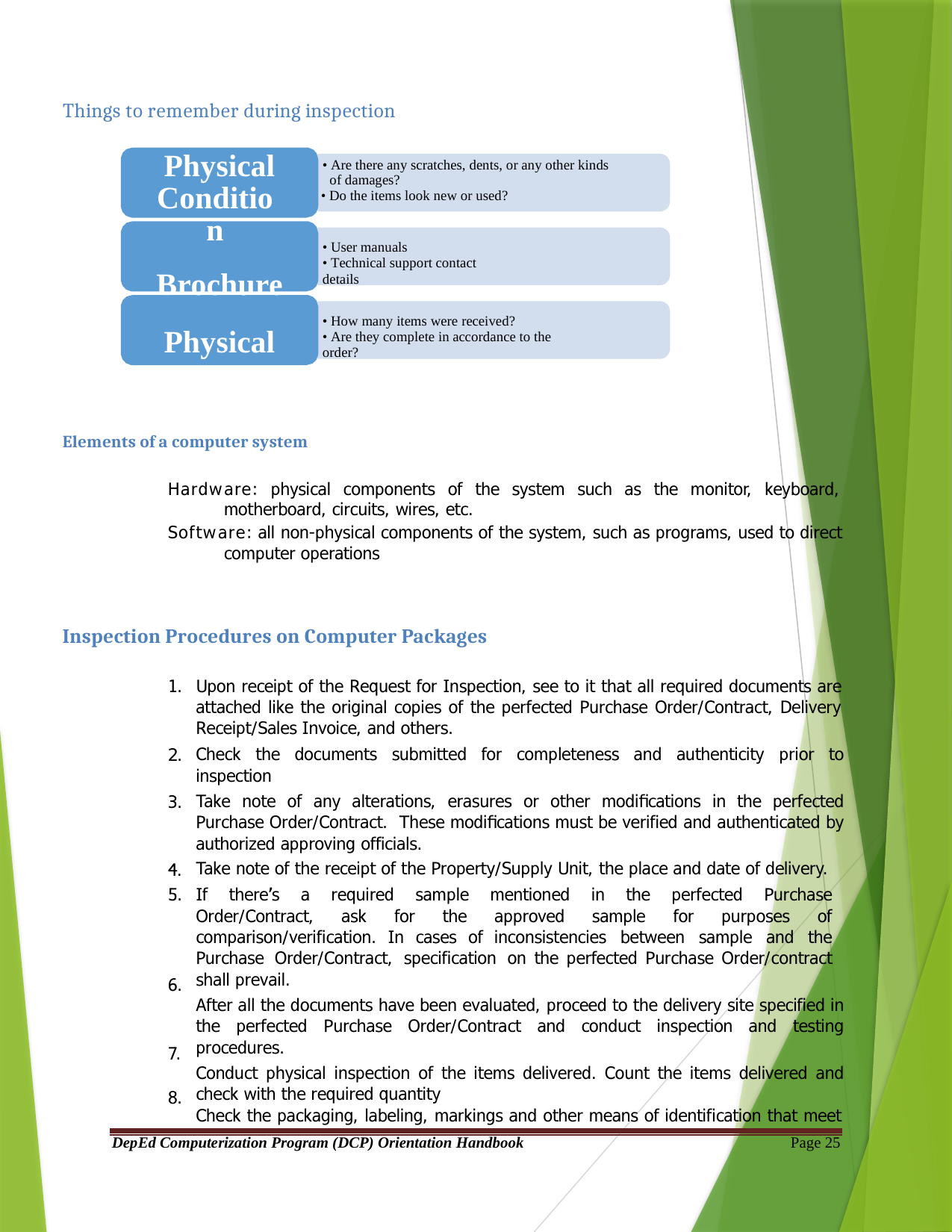

Things to remember during inspection

Physical
Condition
Brochure
Physical
Count

• Are there any scratches, dents, or any other kinds of damages?
• Do the items look new or used?

• User manuals
• Technical support contact details

• How many items were received?
• Are they complete in accordance to the order?
Elements of a computer system
Hardware:  physical  components  of  the  system  such  as  the  monitor,  keyboard,
motherboard, circuits, wires, etc.
Software: all non-physical components of the system, such as programs, used to direct computer operations
Inspection Procedures on Computer Packages
1.
Upon receipt of the Request for Inspection, see to it that all required documents are
attached like the original copies of the perfected Purchase Order/Contract, Delivery
Receipt/Sales Invoice, and others.
Check  the  documents  submitted  for  completeness  and  authenticity  prior  to inspection
Take  note  of  any  alterations,  erasures  or  other  modifications  in  the  perfected Purchase Order/Contract.  These modifications must be verified and authenticated by authorized approving officials.
Take note of the receipt of the Property/Supply Unit, the place and date of delivery.
If there’s a required sample mentioned in the perfected Purchase Order/Contract, ask for the approved sample for purposes of comparison/verification. In cases of inconsistencies between sample and the Purchase Order/Contract, specification on the perfected Purchase Order/contract shall prevail.
After all the documents have been evaluated, proceed to the delivery site specified in the  perfected  Purchase  Order/Contract  and  conduct  inspection  and  testing procedures.
Conduct physical inspection of the items delivered. Count the items delivered and check with the required quantity
Check the packaging, labeling, markings and other means of identification that meet
2.
3.
4.
5.
6.
7.
8.

DepEd Computerization Program (DCP) Orientation Handbook
Page 25